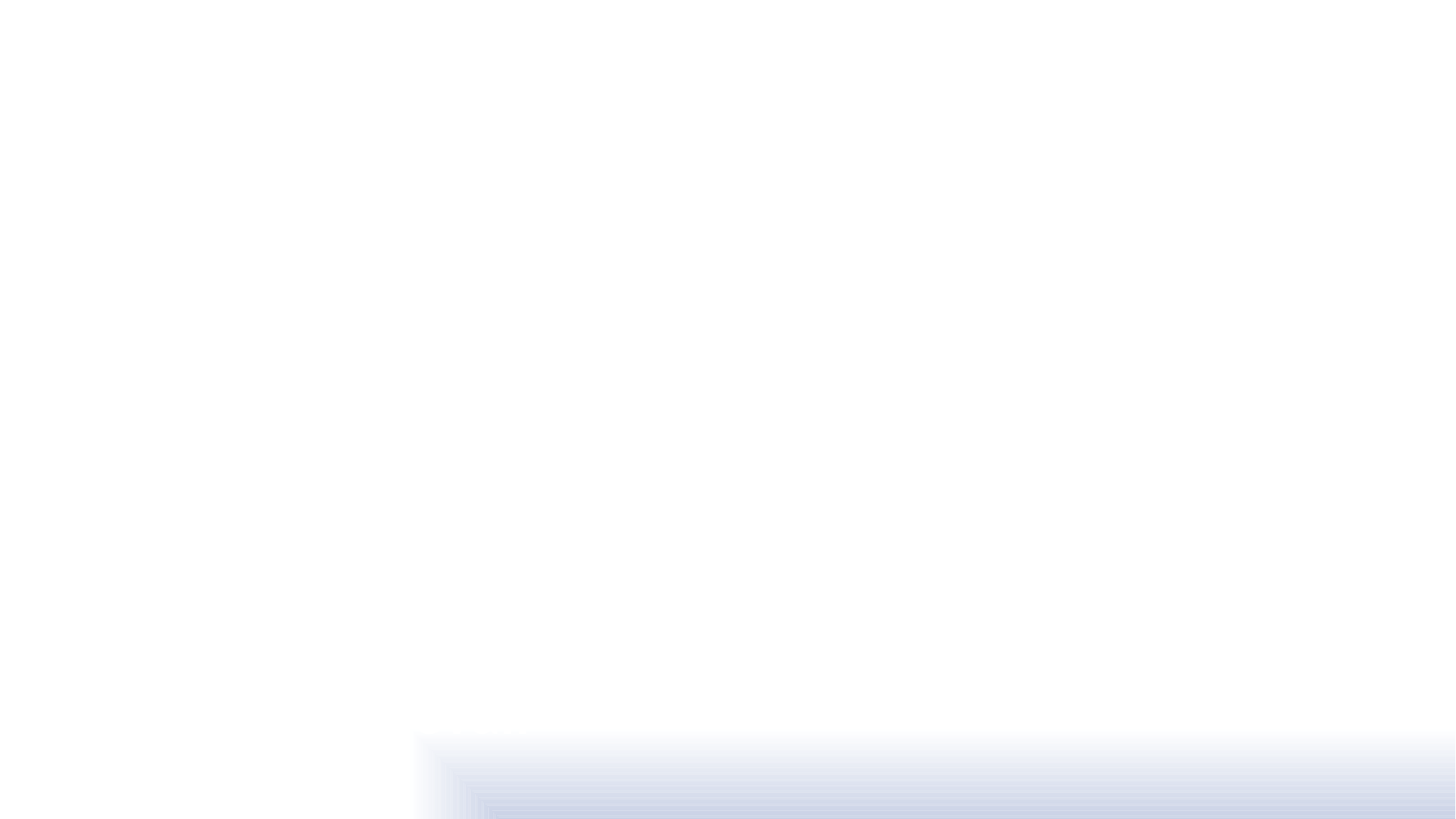

# CHARTA OECUMENICA - 2001
"We are convinced that the spiritual heritage of Christianity constitutes an empowering source of inspiration and enrichment for Europe. On the basis of our Christian faith, we work towards a humane, socially conscious Europe, in which human rights and the basic values of peace, justice, freedom, tolerance, participation and solidarity prevail"